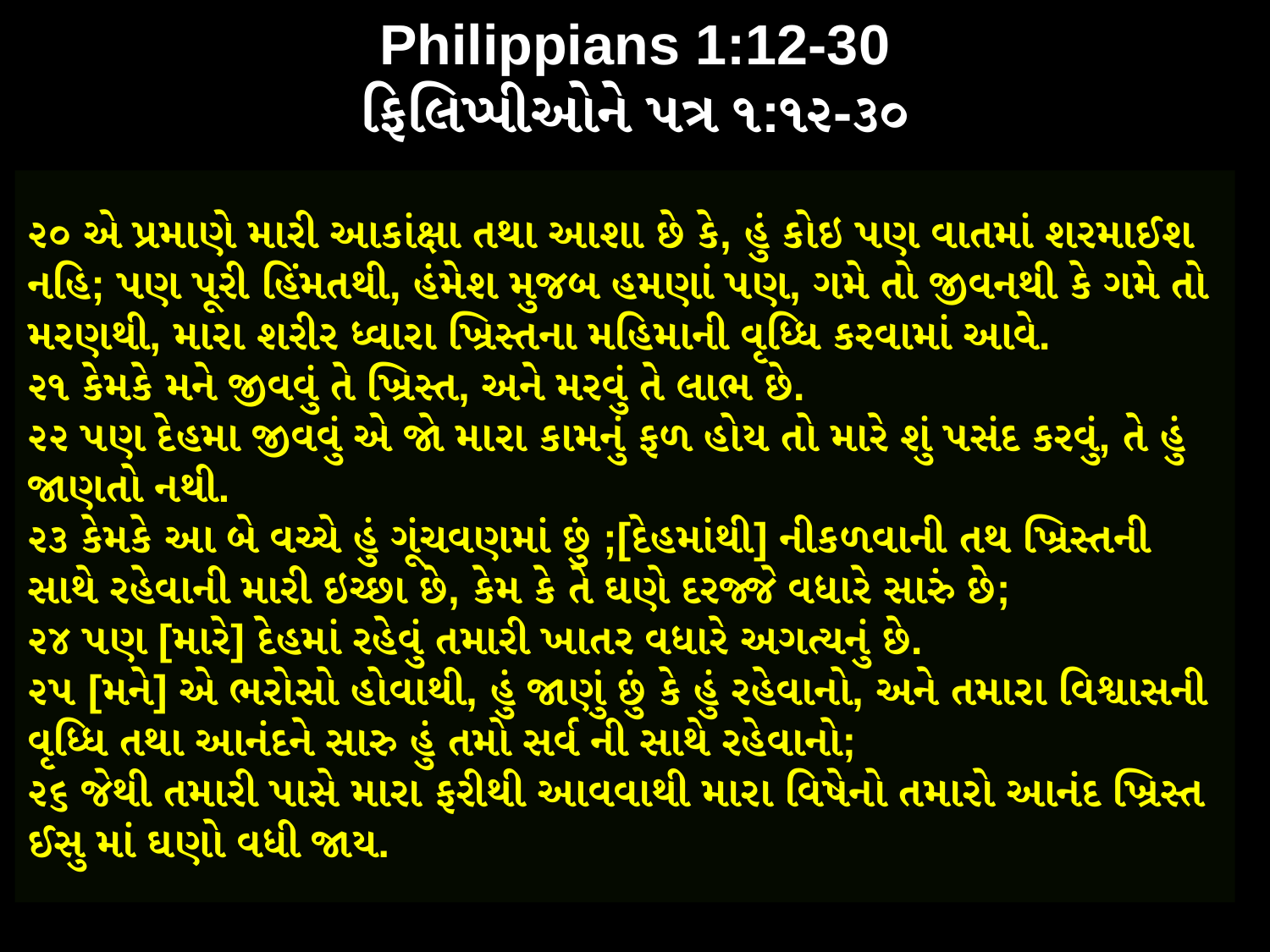

Philippians 1:12-30
ફિલિપ્પીઓને પત્ર ૧:૧૨-૩૦
૨૦ એ પ્રમાણે મારી આકાંક્ષા તથા આશા છે કે, હું કોઇ પણ વાતમાં શરમાઈશ નહિ; પણ પૂરી હિંમતથી, હંમેશ મુજબ હમણાં પણ, ગમે તો જીવનથી કે ગમે તો મરણથી, મારા શરીર ધ્વારા ખ્રિસ્તના મહિમાની વૃધ્ધિ કરવામાં આવે.
૨૧ કેમકે મને જીવવું તે ખ્રિસ્ત, અને મરવું તે લાભ છે.
૨૨ પણ દેહમા જીવવું એ જો મારા કામનું ફળ હોય તો મારે શું પસંદ કરવું, તે હું જાણતો નથી.
૨૩ કેમકે આ બે વચ્ચે હું ગૂંચવણમાં છું ;[દેહમાંથી] નીકળવાની તથ ખ્રિસ્તની સાથે રહેવાની મારી ઇચ્છા છે, કેમ કે તે ઘણે દરજ્જે વધારે સારું છે;
૨૪ પણ [મારે] દેહમાં રહેવું તમારી ખાતર વધારે અગત્યનું છે.
૨૫ [મને] એ ભરોસો હોવાથી, હું જાણું છું કે હું રહેવાનો, અને તમારા વિશ્વાસની વૃધ્ધિ તથા આનંદને સારુ હું તમો સર્વ ની સાથે રહેવાનો;
૨૬ જેથી તમારી પાસે મારા ફરીથી આવવાથી મારા વિષેનો તમારો આનંદ ખ્રિસ્ત ઈસુ માં ઘણો વધી જાય.
3